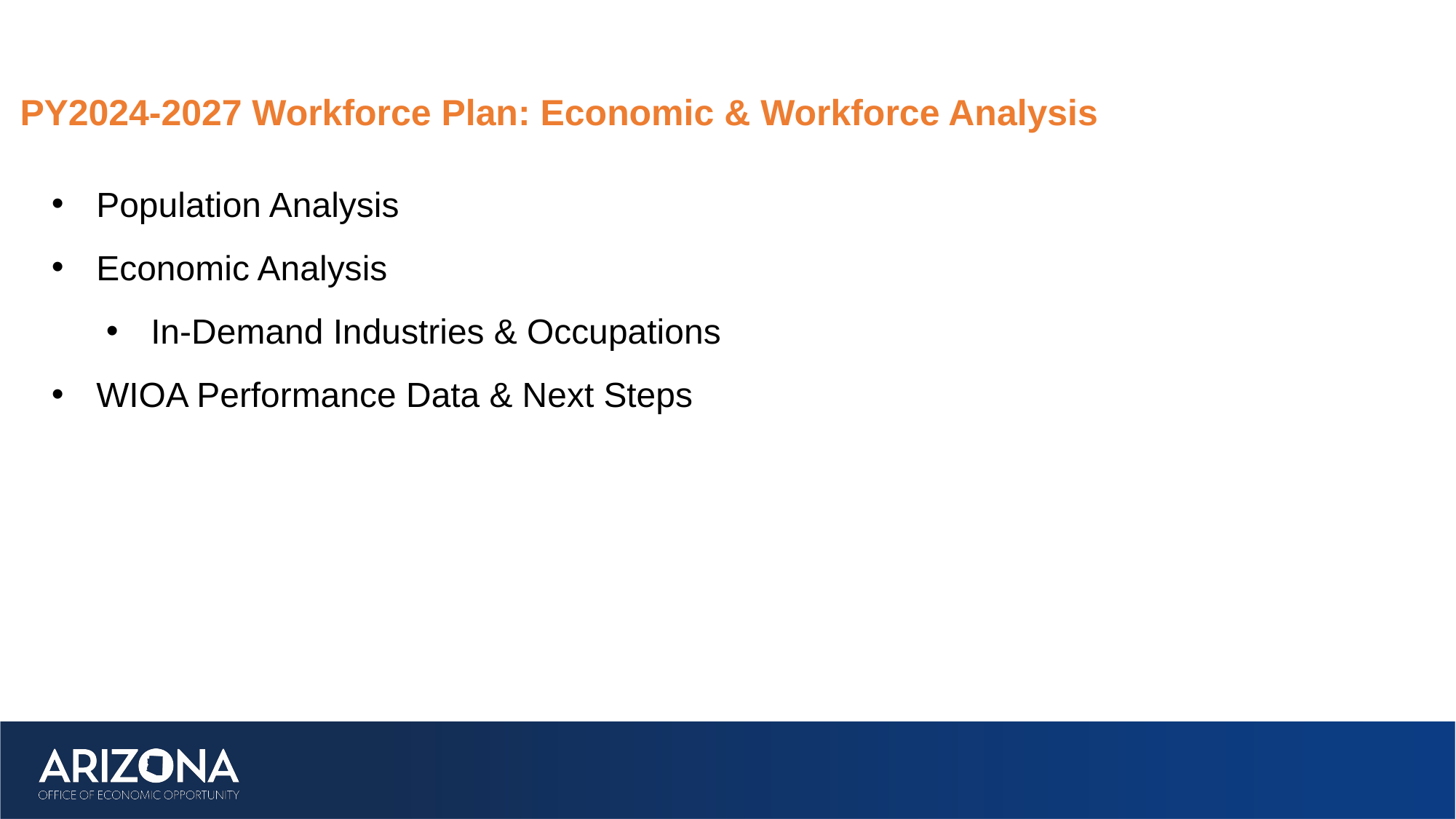

# PY2024-2027 Workforce Plan: Economic & Workforce Analysis
Population Analysis
Economic Analysis
In-Demand Industries & Occupations
WIOA Performance Data & Next Steps